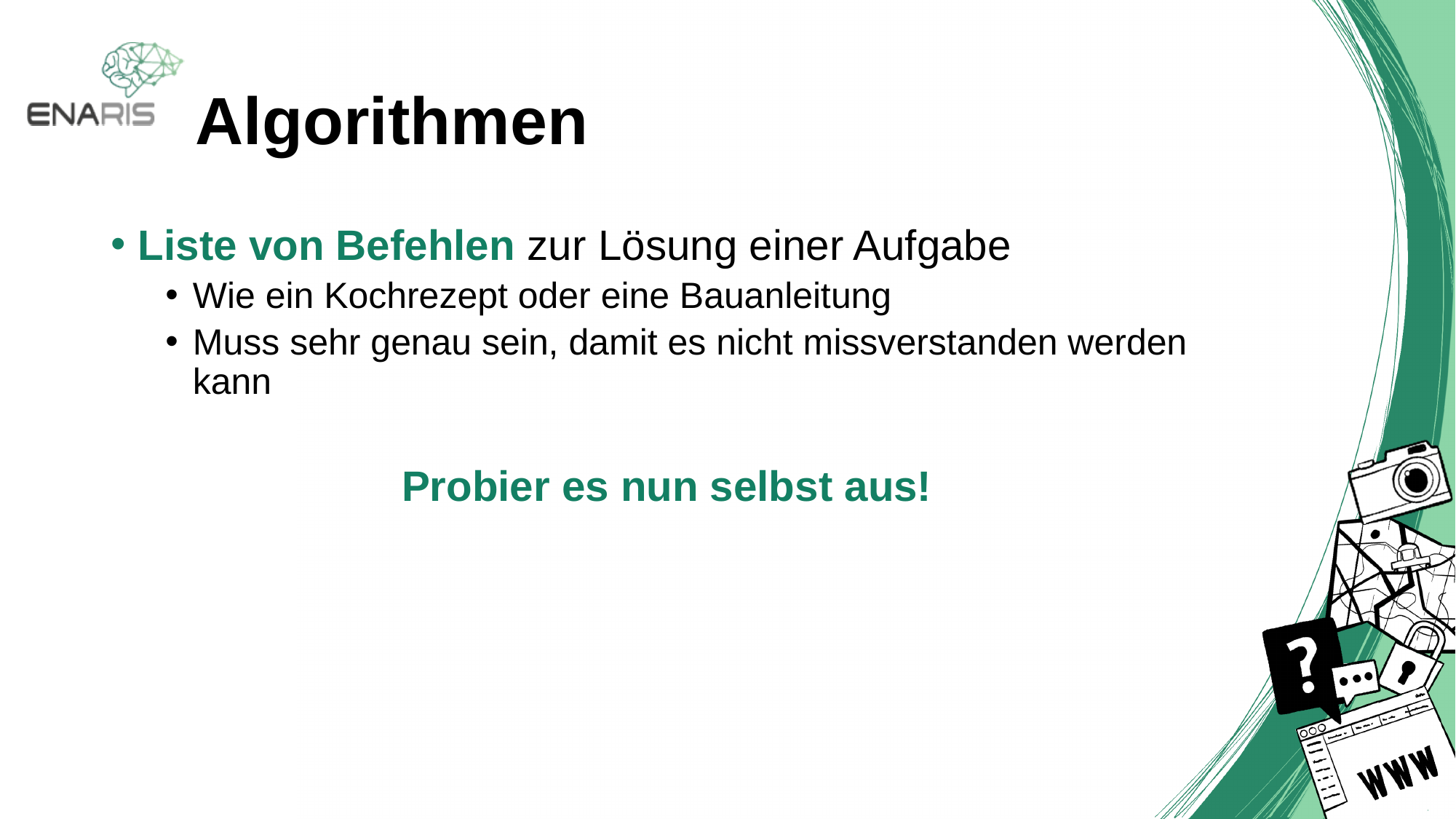

# Algorithmen
Liste von Befehlen zur Lösung einer Aufgabe
Wie ein Kochrezept oder eine Bauanleitung
Muss sehr genau sein, damit es nicht missverstanden werden kann

Probier es nun selbst aus!